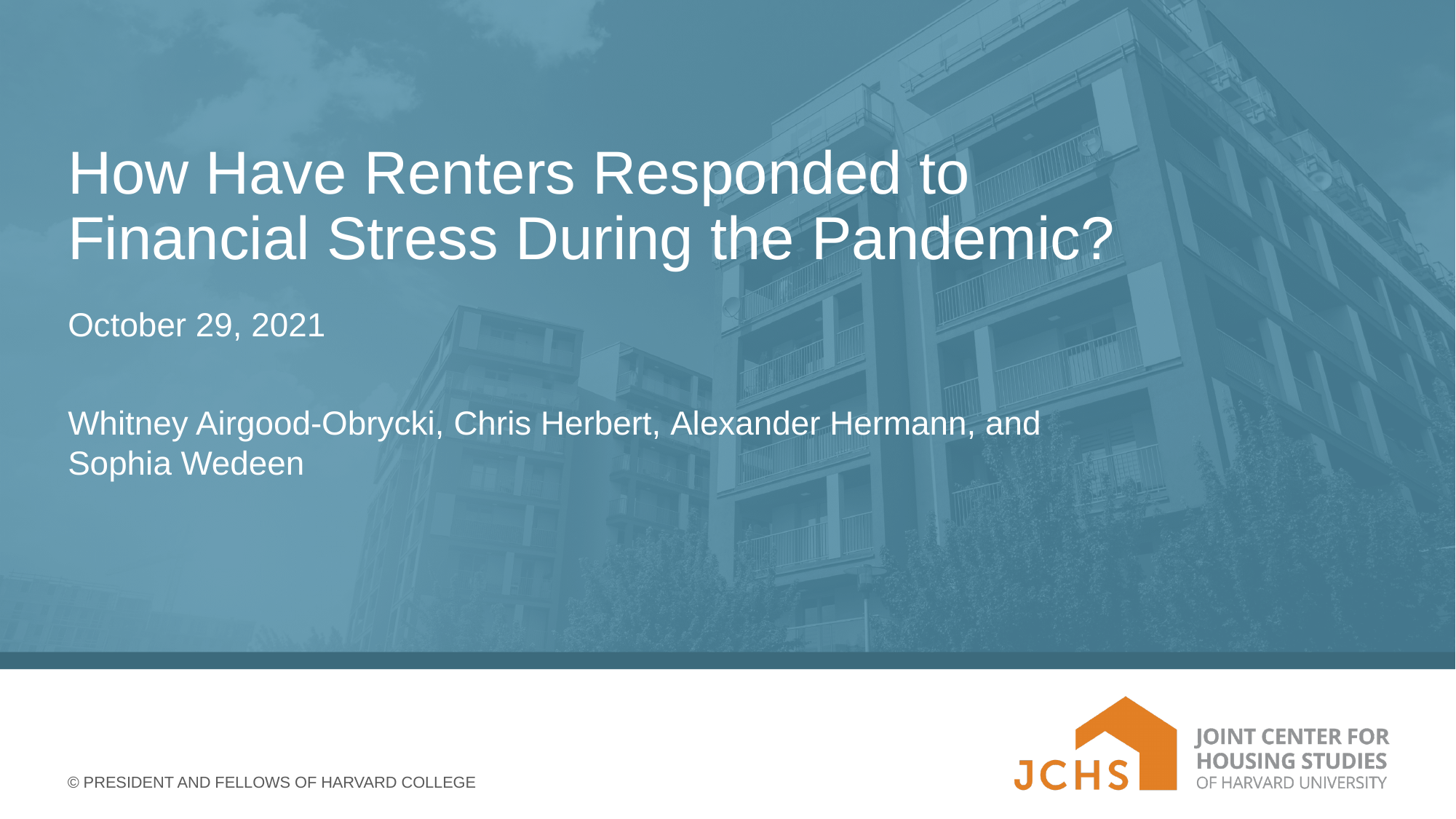

# How Have Renters Responded to Financial Stress During the Pandemic?
October 29, 2021

Whitney Airgood-Obrycki, Chris Herbert, Alexander Hermann, and Sophia Wedeen